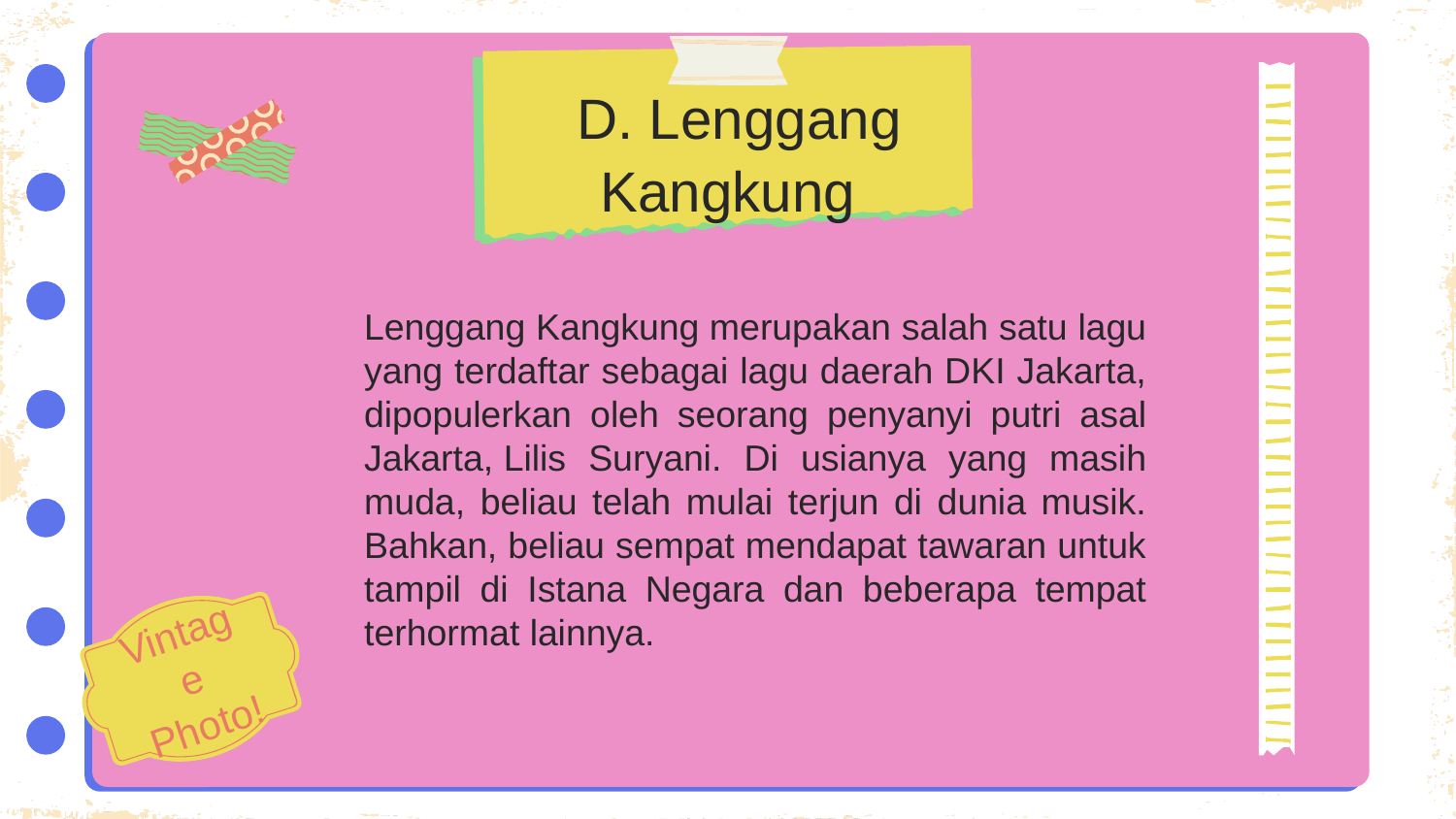

# D. Lenggang Kangkung

Lenggang Kangkung merupakan salah satu lagu yang terdaftar sebagai lagu daerah DKI Jakarta, dipopulerkan oleh seorang penyanyi putri asal Jakarta, Lilis Suryani. Di usianya yang masih muda, beliau telah mulai terjun di dunia musik. Bahkan, beliau sempat mendapat tawaran untuk tampil di Istana Negara dan beberapa tempat terhormat lainnya.

Vintage Photo!